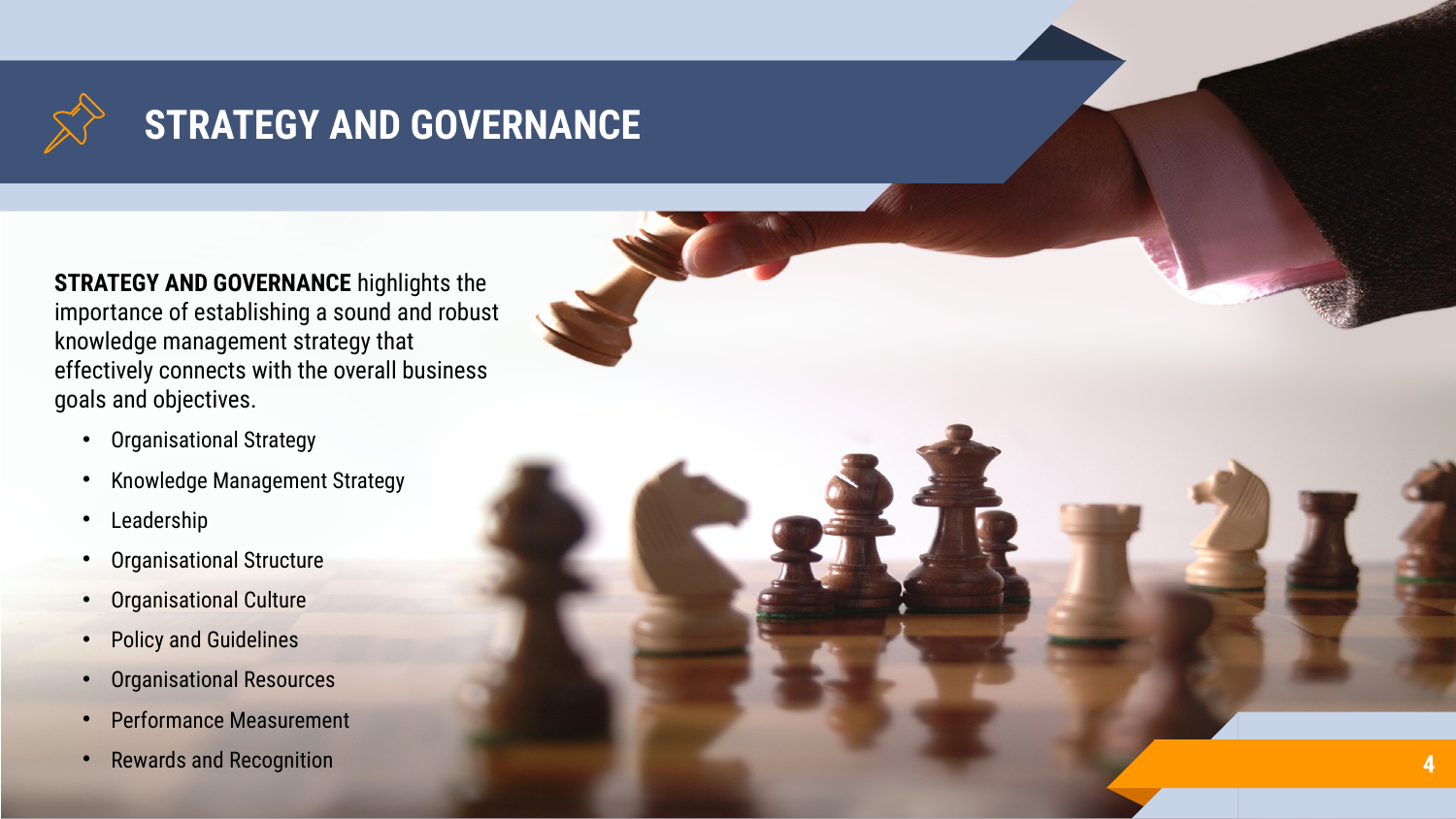

# STRATEGY AND GOVERNANCE

Strategy and Governance highlights the importance of establishing a sound and robust knowledge management strategy that effectively connects with the overall business goals and objectives.
Organisational Strategy
Knowledge Management Strategy
Leadership
Organisational Structure
Organisational Culture
Policy and Guidelines
Organisational Resources
Performance Measurement
Rewards and Recognition

4